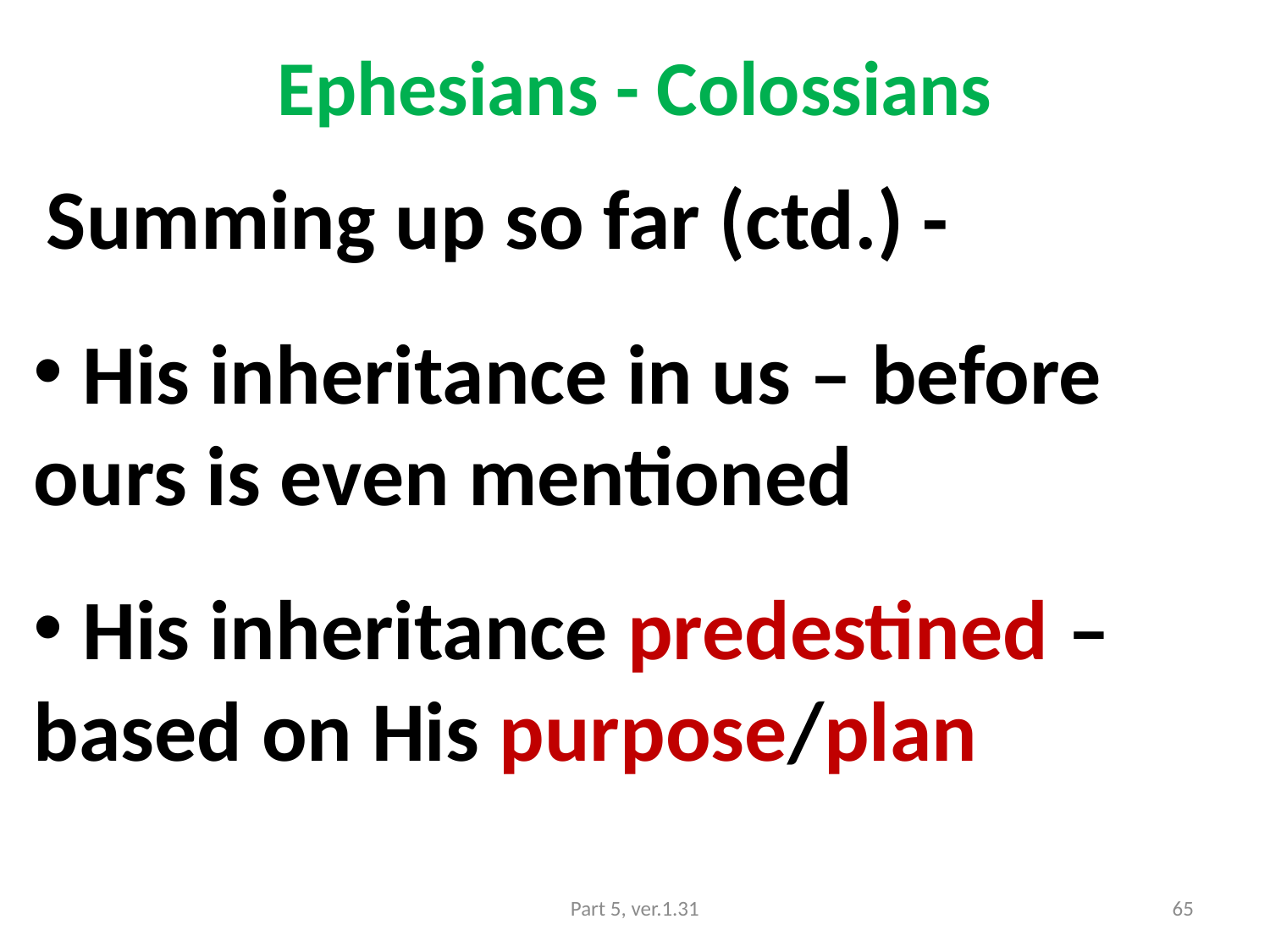

# Ephesians - Colossians
 Summing up so far (ctd.) -
 His inheritance in us – before ours is even mentioned
 His inheritance predestined – based on His purpose/plan
Part 5, ver.1.31
65